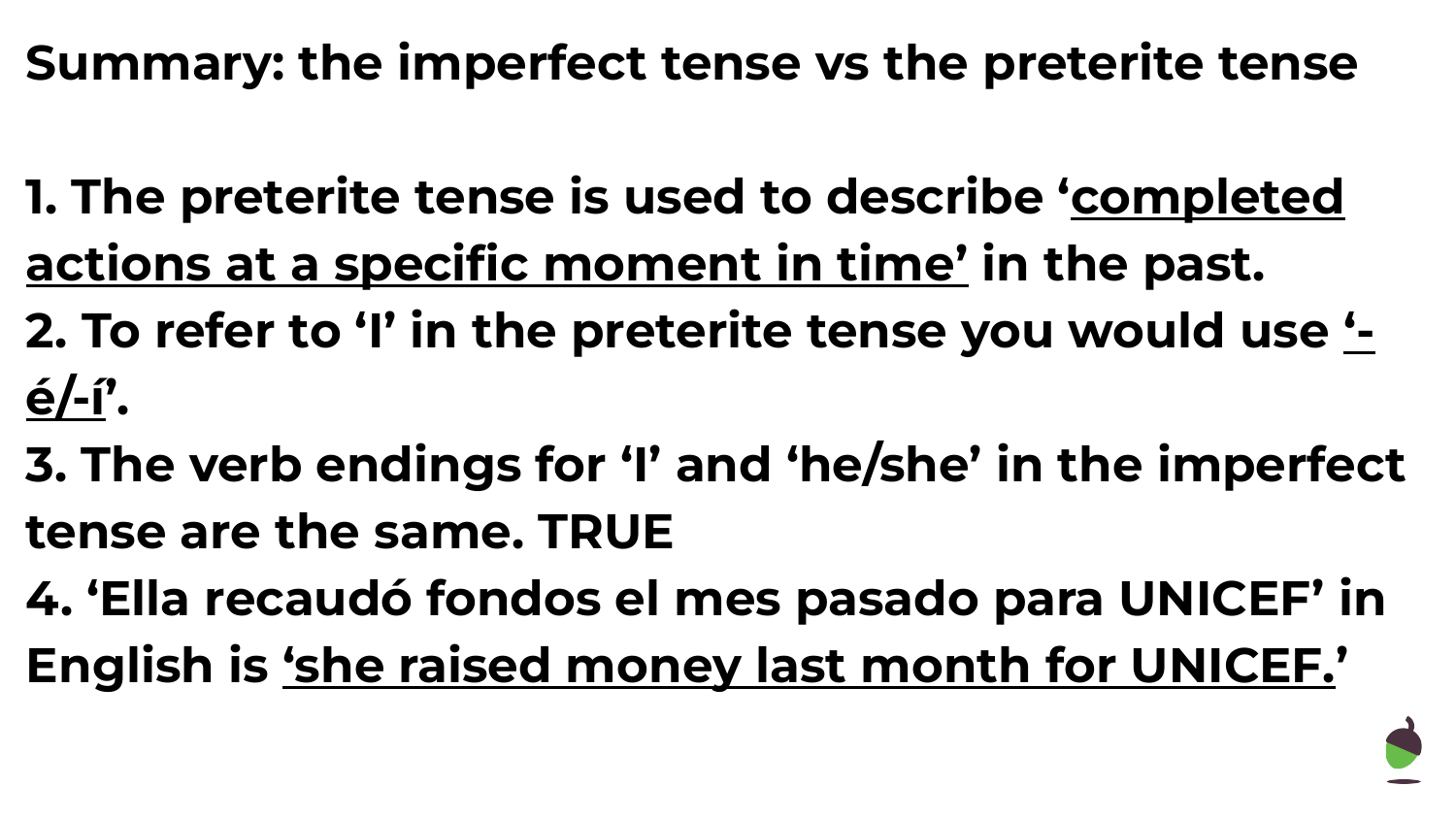

# Summary: the imperfect tense vs the preterite tense

1. The preterite tense is used to describe ‘completed actions at a specific moment in time’ in the past.
2. To refer to ‘I’ in the preterite tense you would use ‘-é/-í’.
3. The verb endings for ‘I’ and ‘he/she’ in the imperfect tense are the same. TRUE
4. ‘Ella recaudó fondos el mes pasado para UNICEF’ in English is ‘she raised money last month for UNICEF.’